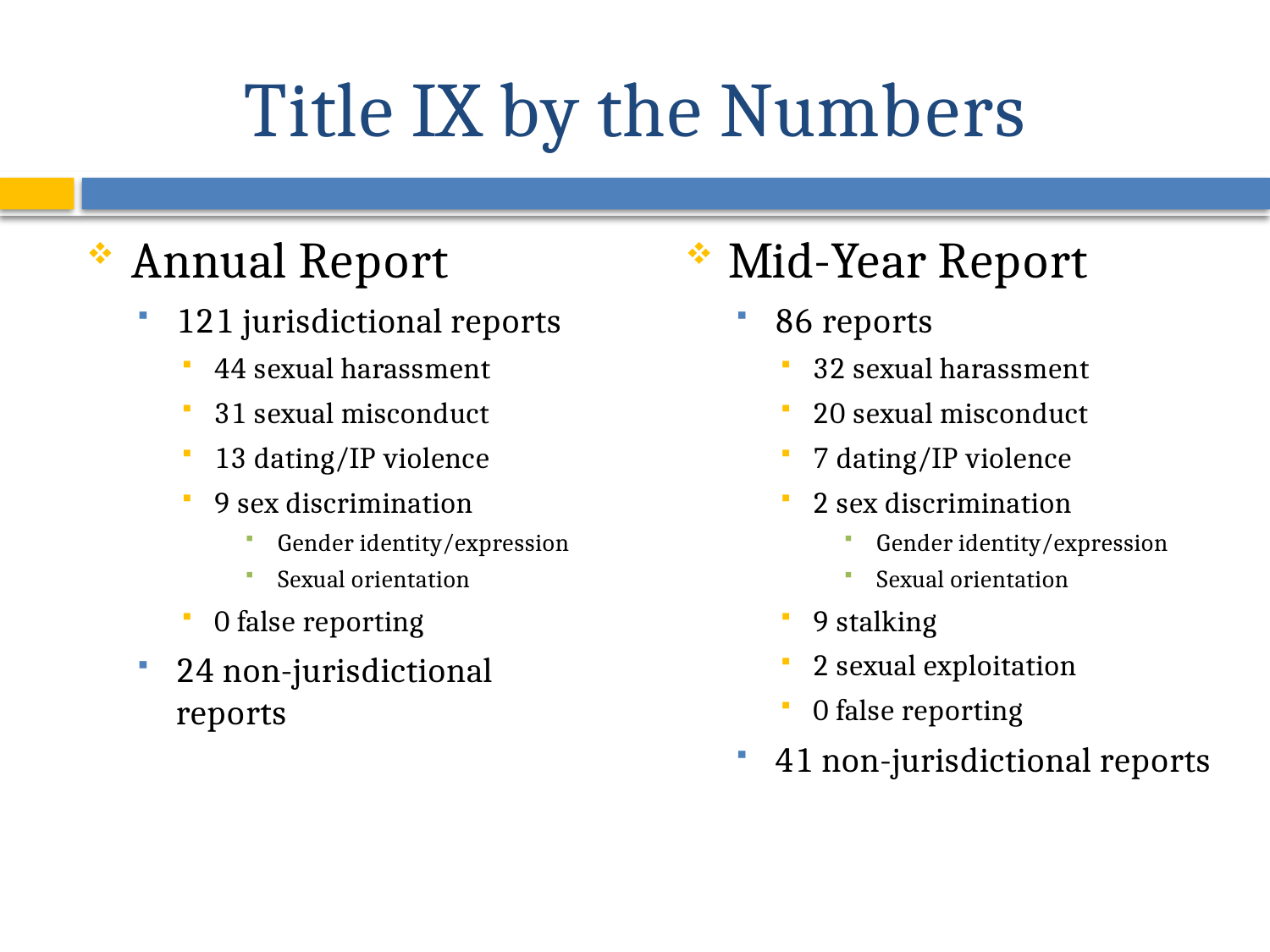

# Title IX by the Numbers
Annual Report
121 jurisdictional reports
44 sexual harassment
31 sexual misconduct
13 dating/IP violence
9 sex discrimination
Gender identity/expression
Sexual orientation
0 false reporting
24 non-jurisdictional reports

Mid-Year Report
86 reports
32 sexual harassment
20 sexual misconduct
7 dating/IP violence
2 sex discrimination
Gender identity/expression
Sexual orientation
9 stalking
2 sexual exploitation
0 false reporting
41 non-jurisdictional reports